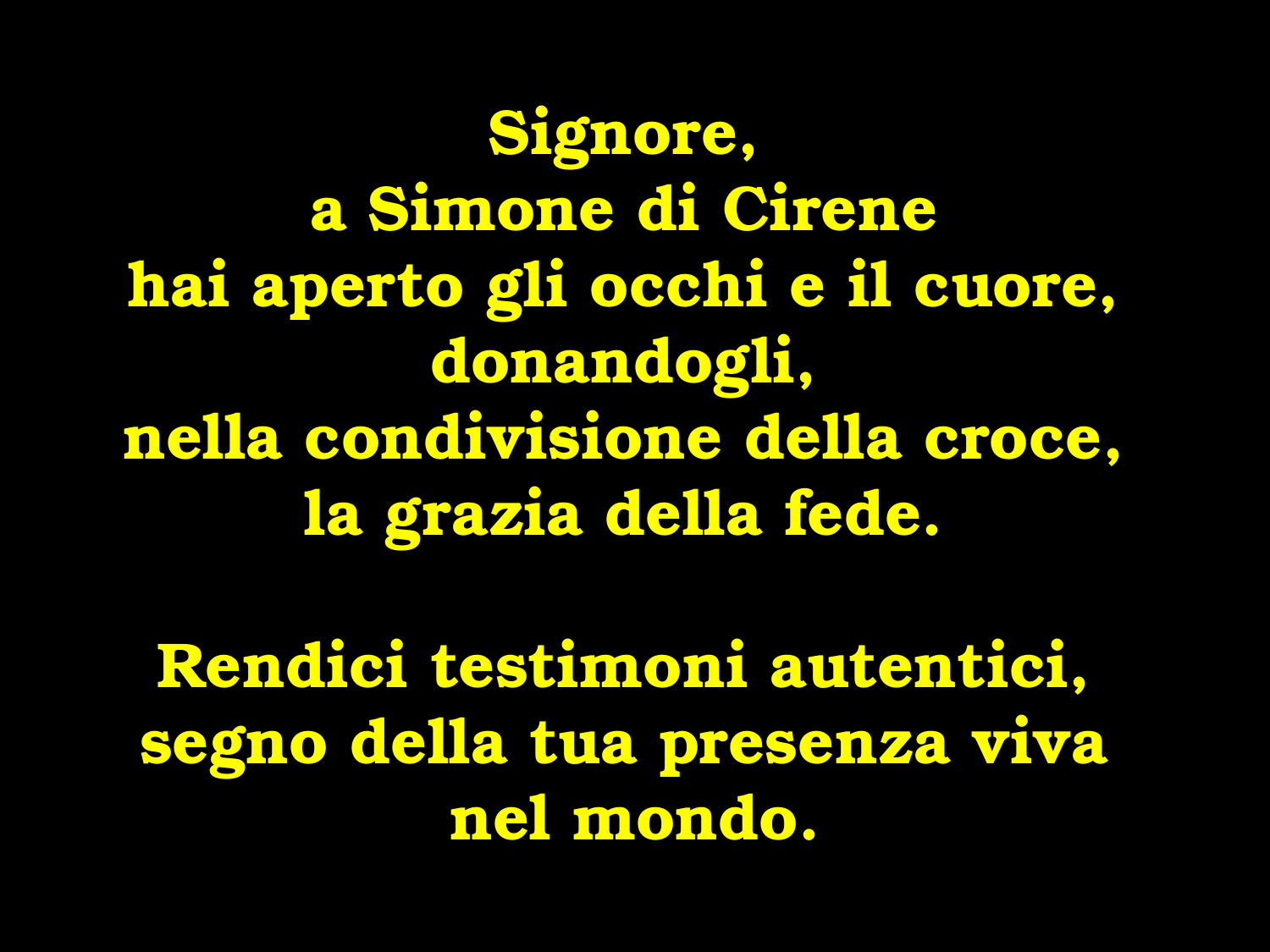

Signore,
a Simone di Cirene
hai aperto gli occhi e il cuore,
donandogli,
nella condivisione della croce,
la grazia della fede.

Rendici testimoni autentici,
segno della tua presenza viva
nel mondo.